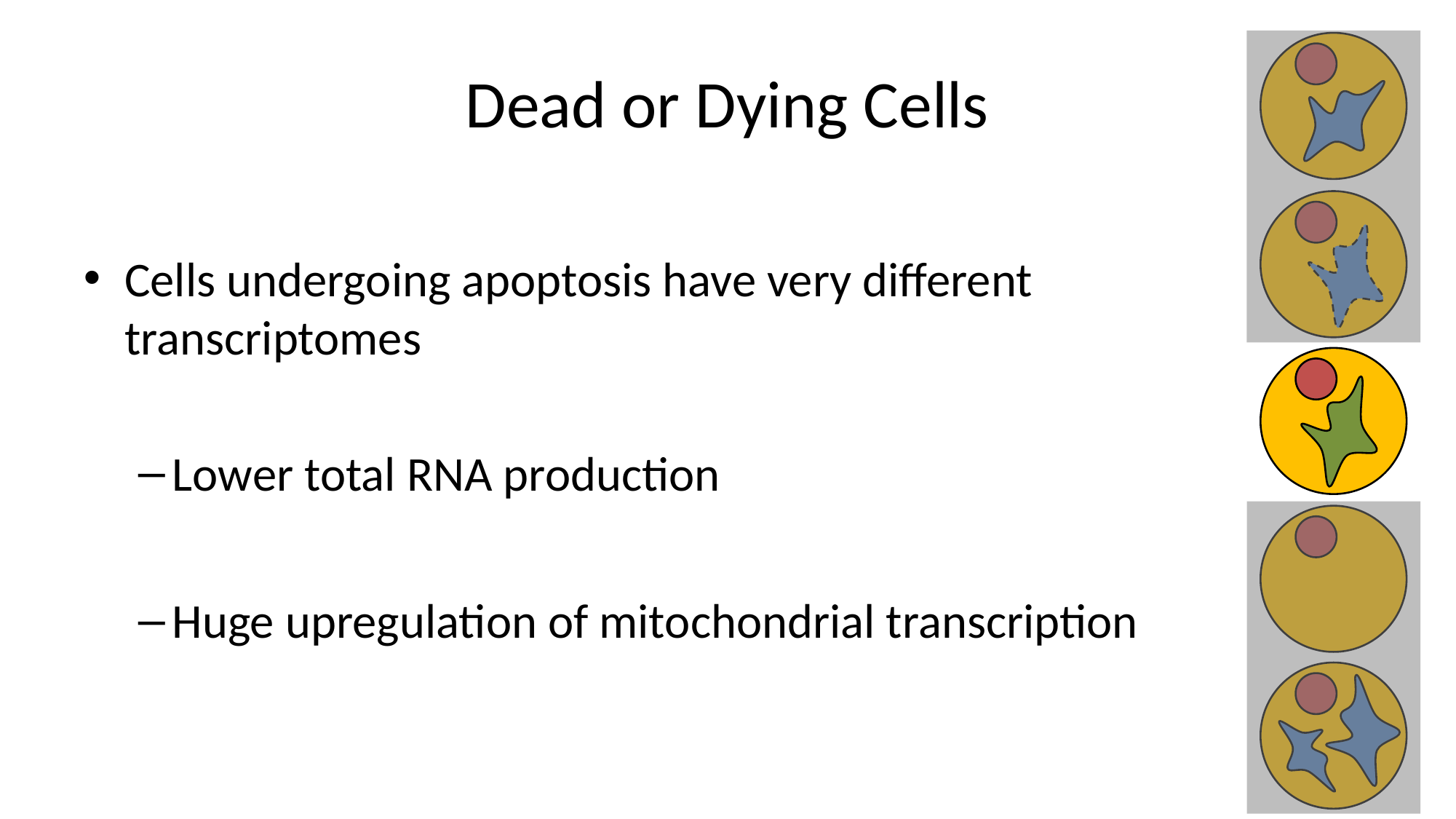

# Dead or Dying Cells

Cells undergoing apoptosis have very different transcriptomes

Lower total RNA production

Huge upregulation of mitochondrial transcription